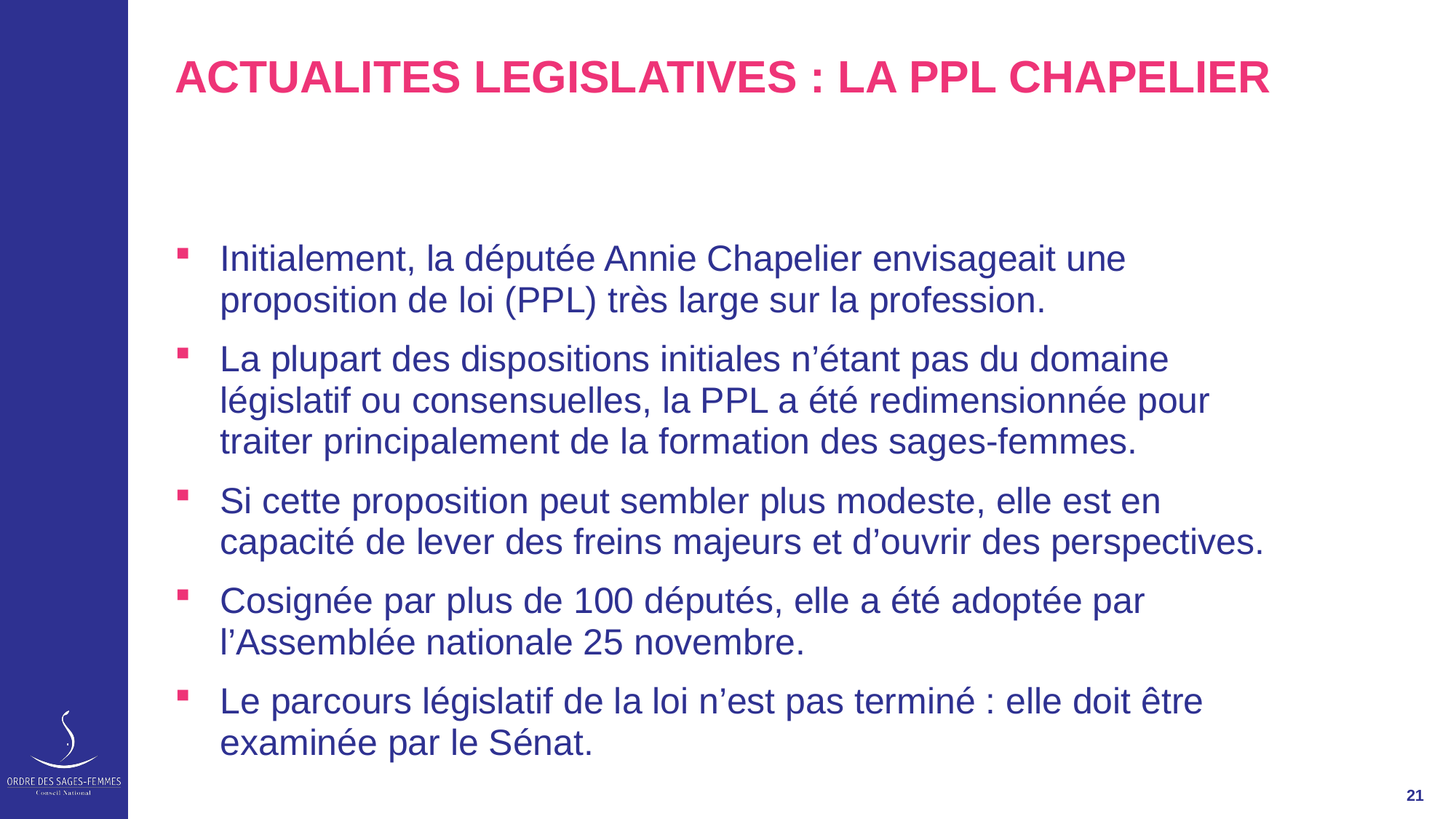

# ACTUALITES LEGISLATIVES : LA PPL CHAPELIER

Initialement, la députée Annie Chapelier envisageait une proposition de loi (PPL) très large sur la profession.
La plupart des dispositions initiales n’étant pas du domaine législatif ou consensuelles, la PPL a été redimensionnée pour traiter principalement de la formation des sages-femmes.
Si cette proposition peut sembler plus modeste, elle est en capacité de lever des freins majeurs et d’ouvrir des perspectives.
Cosignée par plus de 100 députés, elle a été adoptée par l’Assemblée nationale 25 novembre.
Le parcours législatif de la loi n’est pas terminé : elle doit être examinée par le Sénat.

21